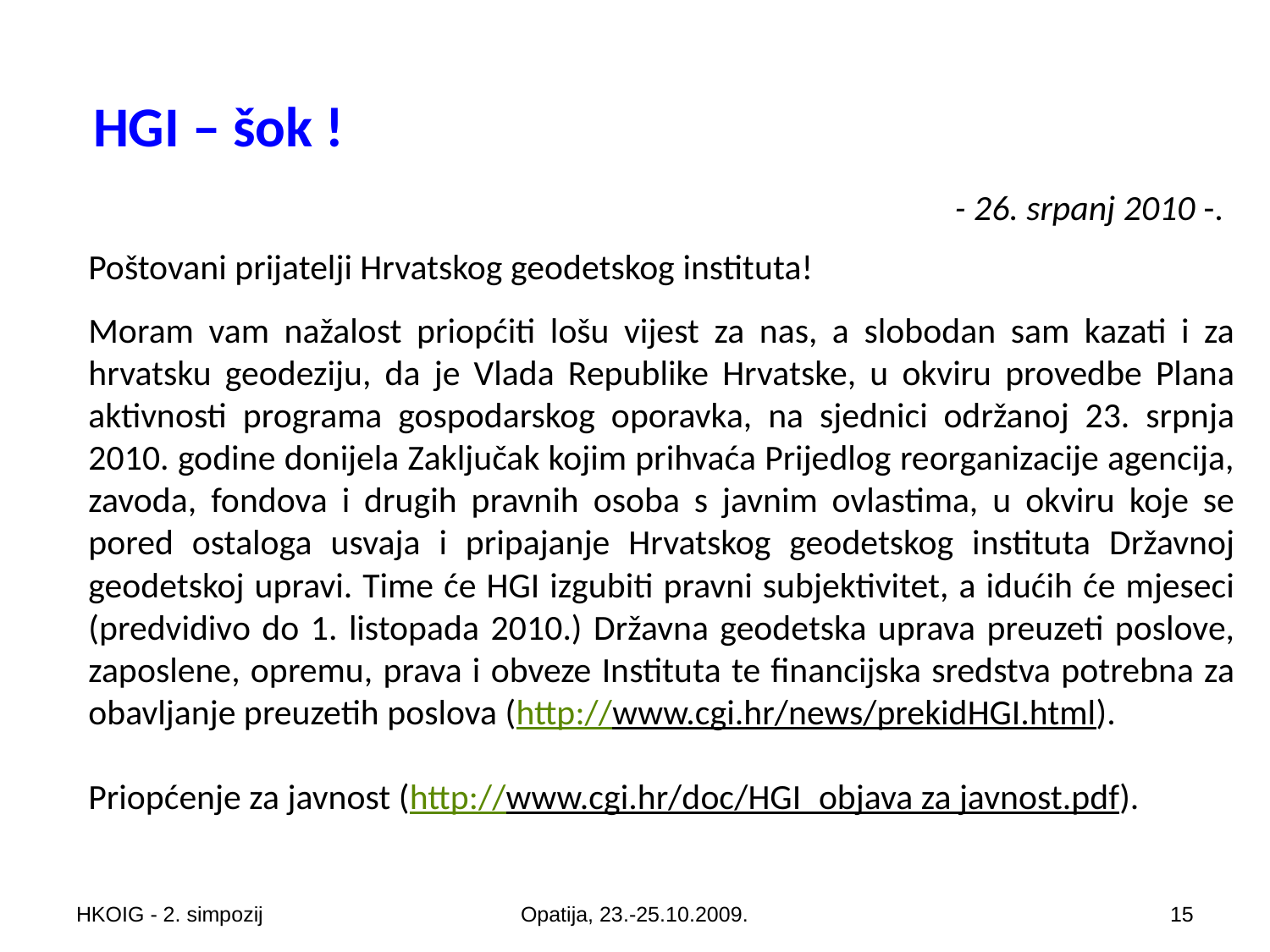

HGI – šok !
						             - 26. srpanj 2010 -.
Poštovani prijatelji Hrvatskog geodetskog instituta!
Moram vam nažalost priopćiti lošu vijest za nas, a slobodan sam kazati i za hrvatsku geodeziju, da je Vlada Republike Hrvatske, u okviru provedbe Plana aktivnosti programa gospodarskog oporavka, na sjednici održanoj 23. srpnja 2010. godine donijela Zaključak kojim prihvaća Prijedlog reorganizacije agencija, zavoda, fondova i drugih pravnih osoba s javnim ovlastima, u okviru koje se pored ostaloga usvaja i pripajanje Hrvatskog geodetskog instituta Državnoj geodetskoj upravi. Time će HGI izgubiti pravni subjektivitet, a idućih će mjeseci (predvidivo do 1. listopada 2010.) Državna geodetska uprava preuzeti poslove, zaposlene, opremu, prava i obveze Instituta te financijska sredstva potrebna za obavljanje preuzetih poslova (http://www.cgi.hr/news/prekidHGI.html).

Priopćenje za javnost (http://www.cgi.hr/doc/HGI_objava za javnost.pdf).
HKOIG - 2. simpozij
Opatija, 23.-25.10.2009.
15